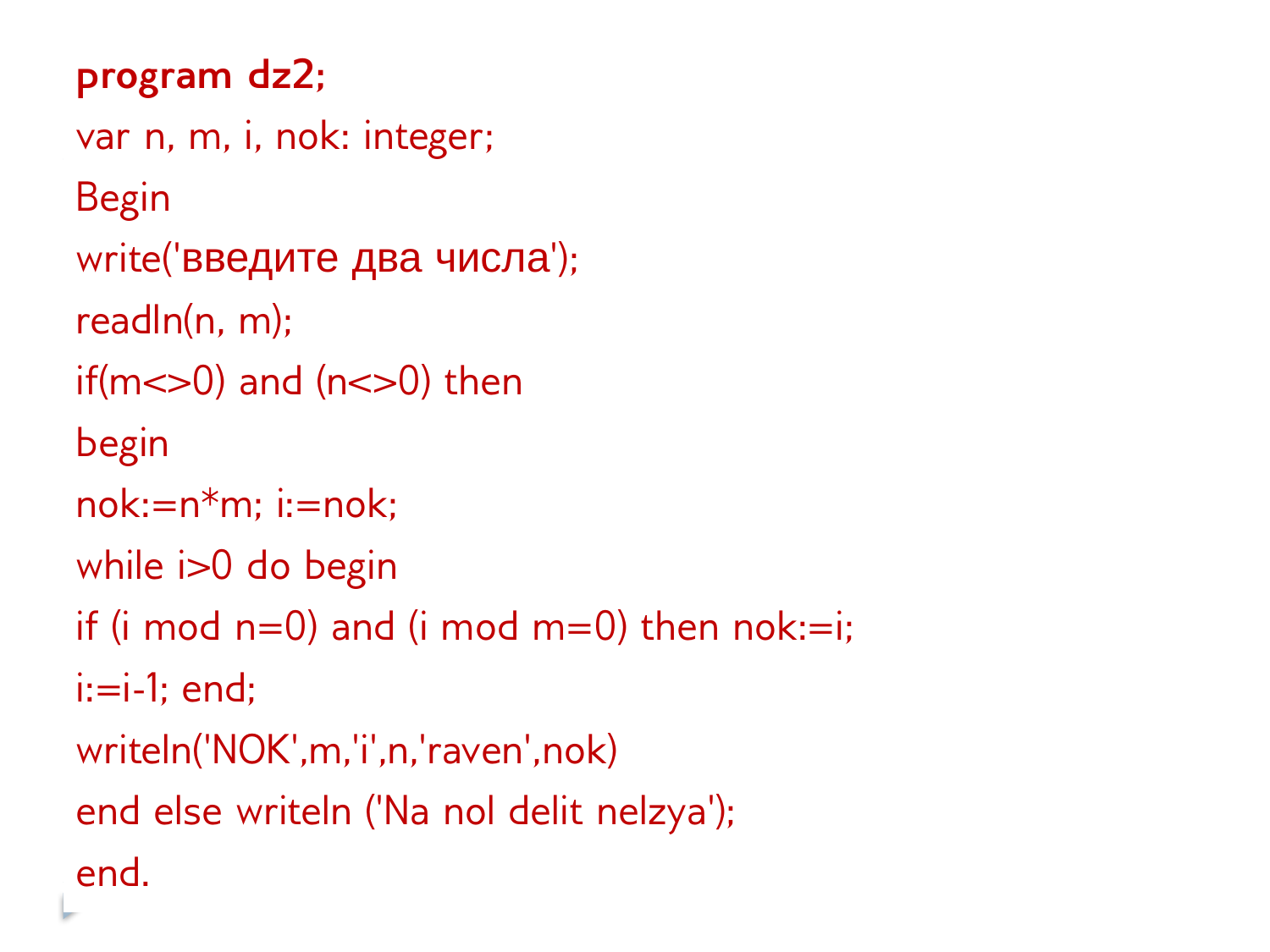

program dz2;
var n, m, i, nok: integer;
Begin
write('введите два числа');
readln(n, m);
if(m<>0) and (n<>0) then
begin
nok:=n*m; i:=nok;
while i>0 do begin
if (i mod n=0) and (i mod m=0) then nok:=i;
i:=i-1; end;
writeln('NOK',m,'i',n,'raven',nok)
end else writeln ('Na nol delit nelzya');
end.